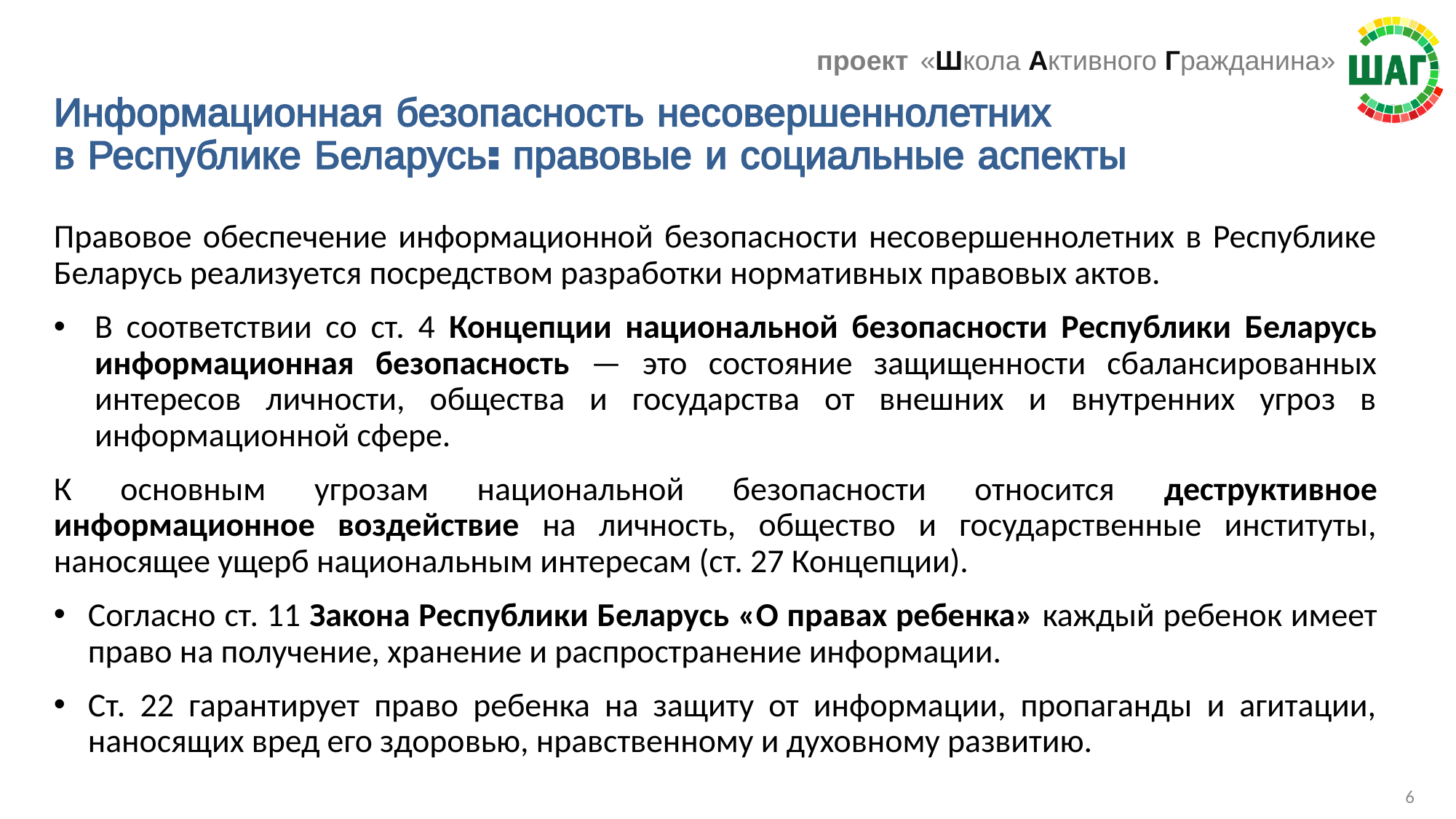

Информационная безопасность несовершеннолетних
в Республике Беларусь: правовые и социальные аспекты
Правовое обеспечение информационной безопасности несовершеннолетних в Республике Беларусь реализуется посредством разработки нормативных правовых актов.
В соответствии со ст. 4 Концепции национальной безопасности Республики Беларусь информационная безопасность — это состояние защищенности сбалансированных интересов личности, общества и государства от внешних и внутренних угроз в информационной сфере.
К основным угрозам национальной безопасности относится деструктивное информационное воздействие на личность, общество и государственные институты, наносящее ущерб национальным интересам (ст. 27 Концепции).
Согласно ст. 11 Закона Республики Беларусь «О правах ребенка» каждый ребенок имеет право на получение, хранение и распространение информации.
Ст. 22 гарантирует право ребенка на защиту от информации, пропаганды и агитации, наносящих вред его здоровью, нравственному и духовному развитию.
6